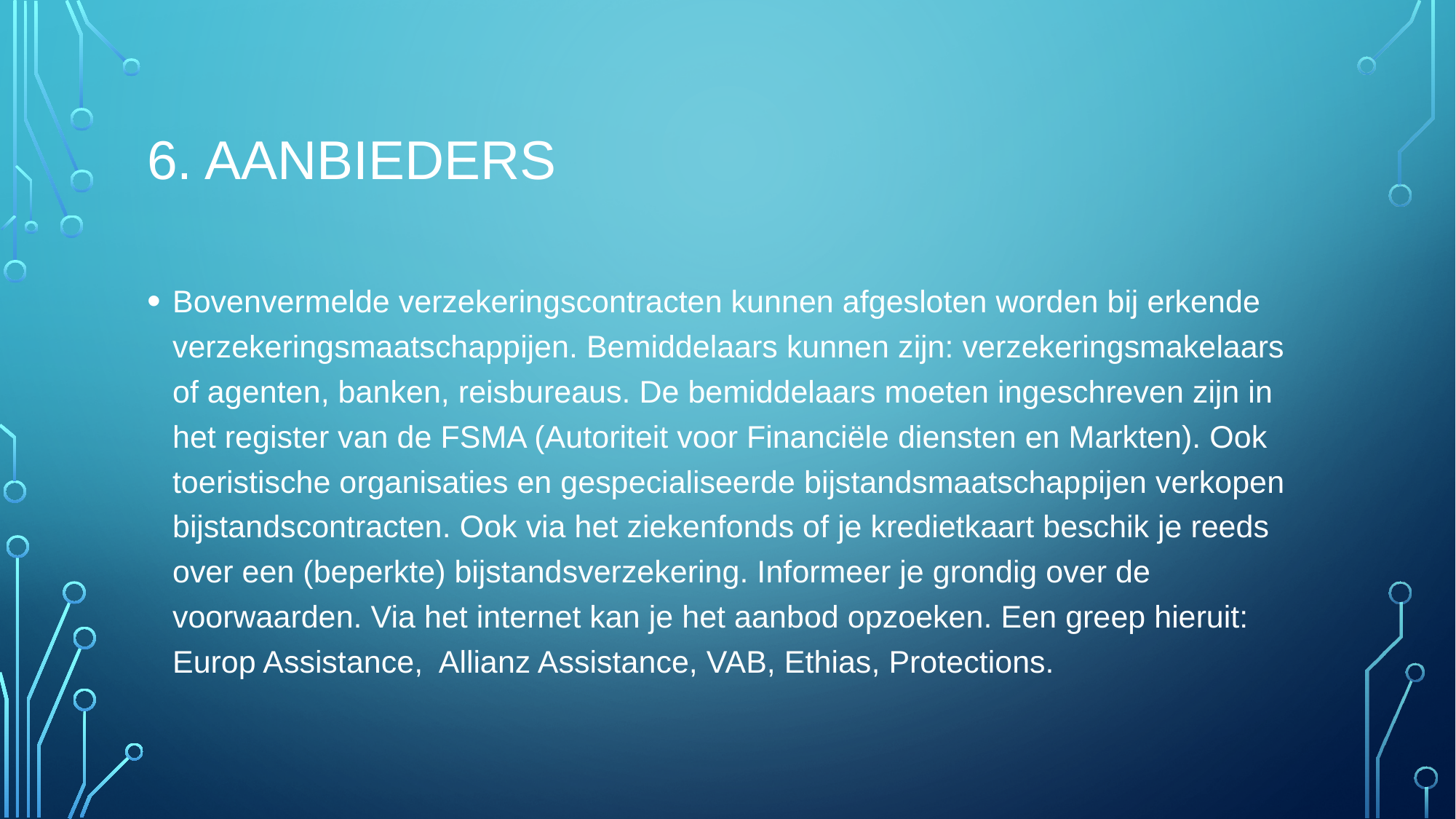

# 6. Aanbieders
Bovenvermelde verzekeringscontracten kunnen afgesloten worden bij erkende verzekeringsmaatschappijen. Bemiddelaars kunnen zijn: verzekeringsmakelaars of agenten, banken, reisbureaus. De bemiddelaars moeten ingeschreven zijn in het register van de FSMA (Autoriteit voor Financiële diensten en Markten). Ook toeristische organisaties en gespecialiseerde bijstandsmaatschappijen verkopen bijstandscontracten. Ook via het ziekenfonds of je kredietkaart beschik je reeds over een (beperkte) bijstandsverzekering. Informeer je grondig over de voorwaarden. Via het internet kan je het aanbod opzoeken. Een greep hieruit: Europ Assistance,  Allianz Assistance, VAB, Ethias, Protections.